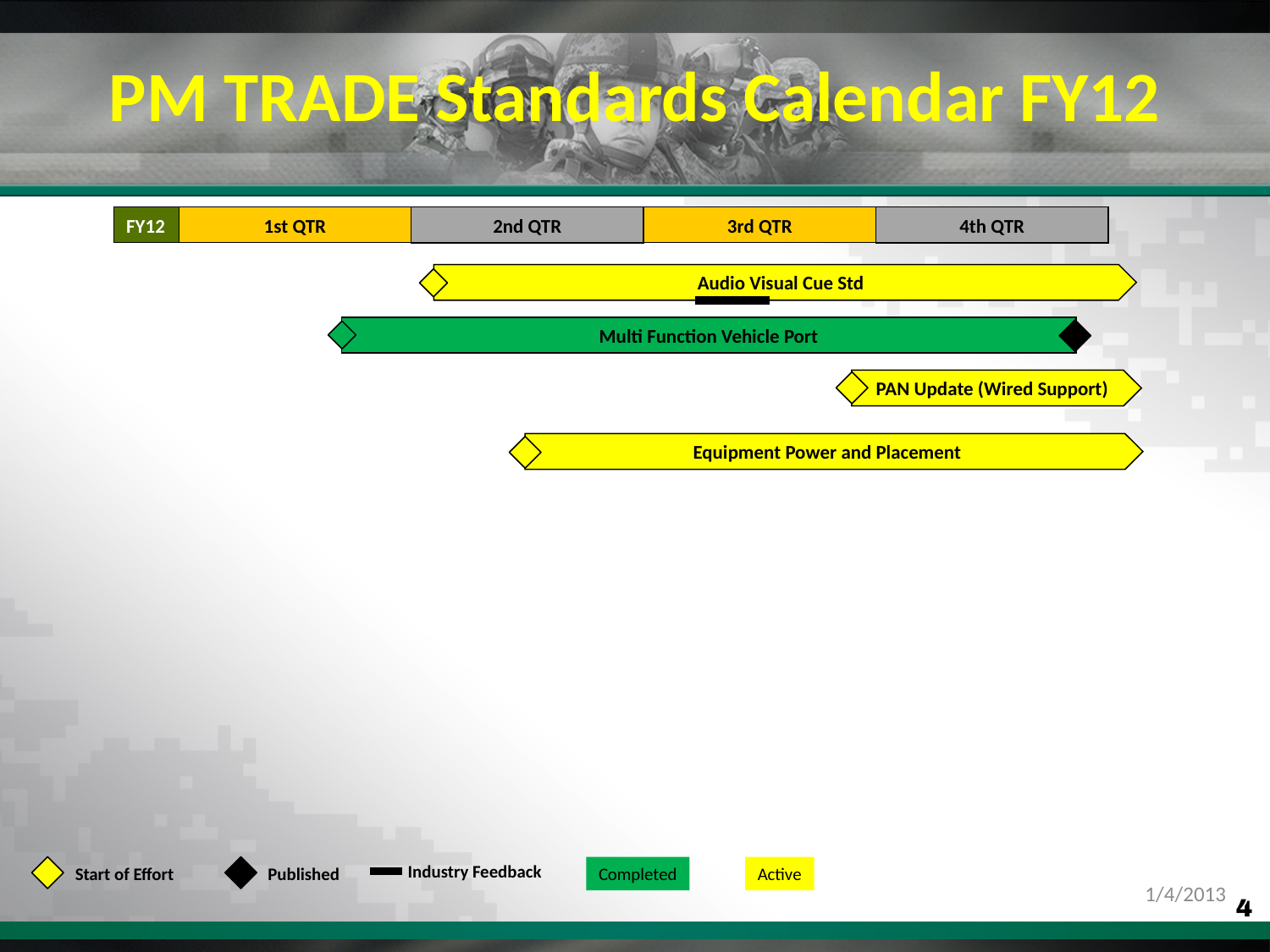

PM TRADE Standards Calendar FY12
1st QTR
2nd QTR
3rd QTR
4th QTR
FY12
Audio Visual Cue Std

Multi Function Vehicle Port

PAN Update (Wired Support)

Equipment Power and Placement

Industry Feedback

Start of Effort

Published
Completed
Active
1/4/2013
4